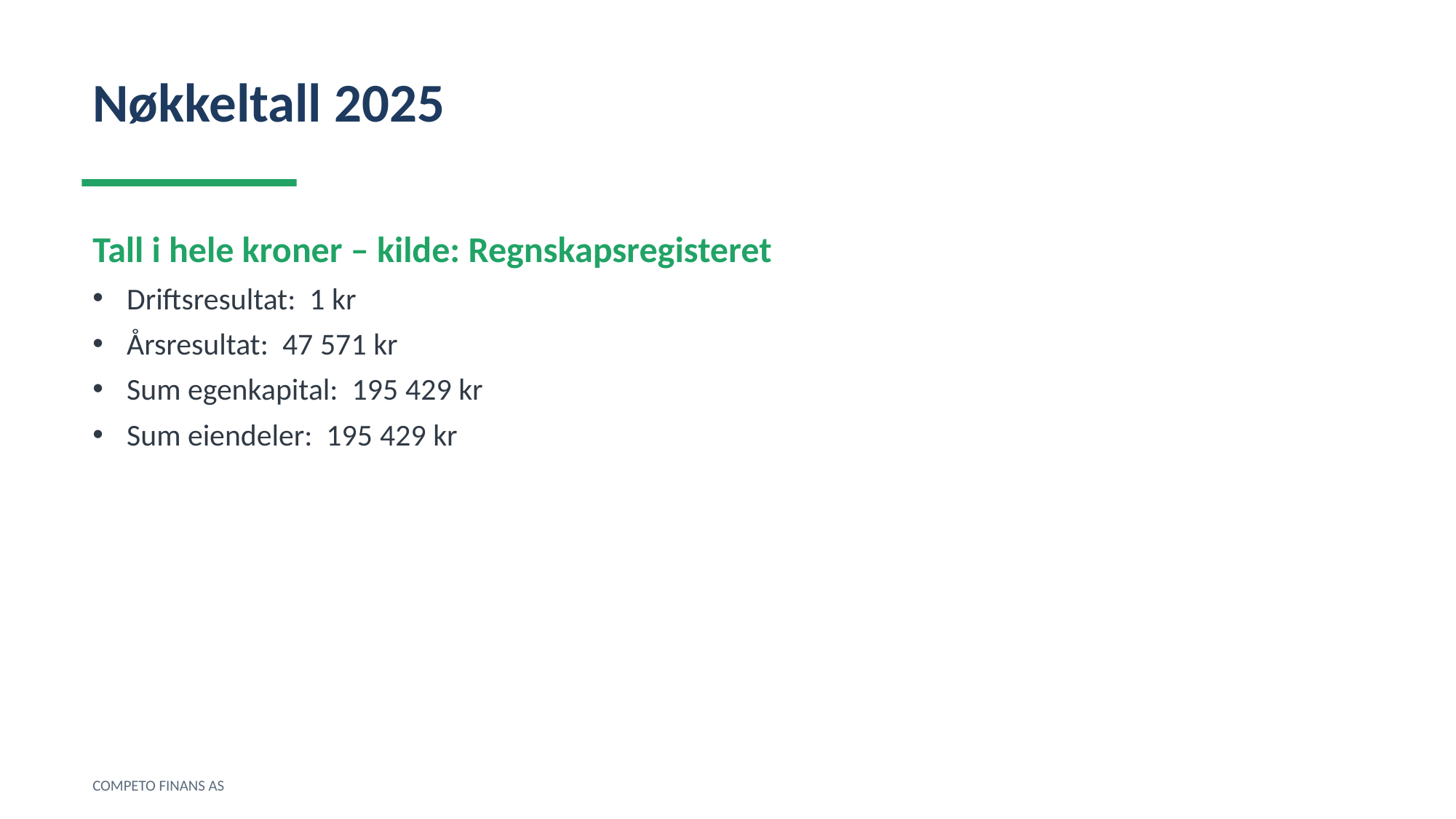

Nøkkeltall 2025

Tall i hele kroner – kilde: Regnskapsregisteret
Driftsresultat:  1 kr
Årsresultat:  47 571 kr
Sum egenkapital:  195 429 kr
Sum eiendeler:  195 429 kr
COMPETO FINANS AS